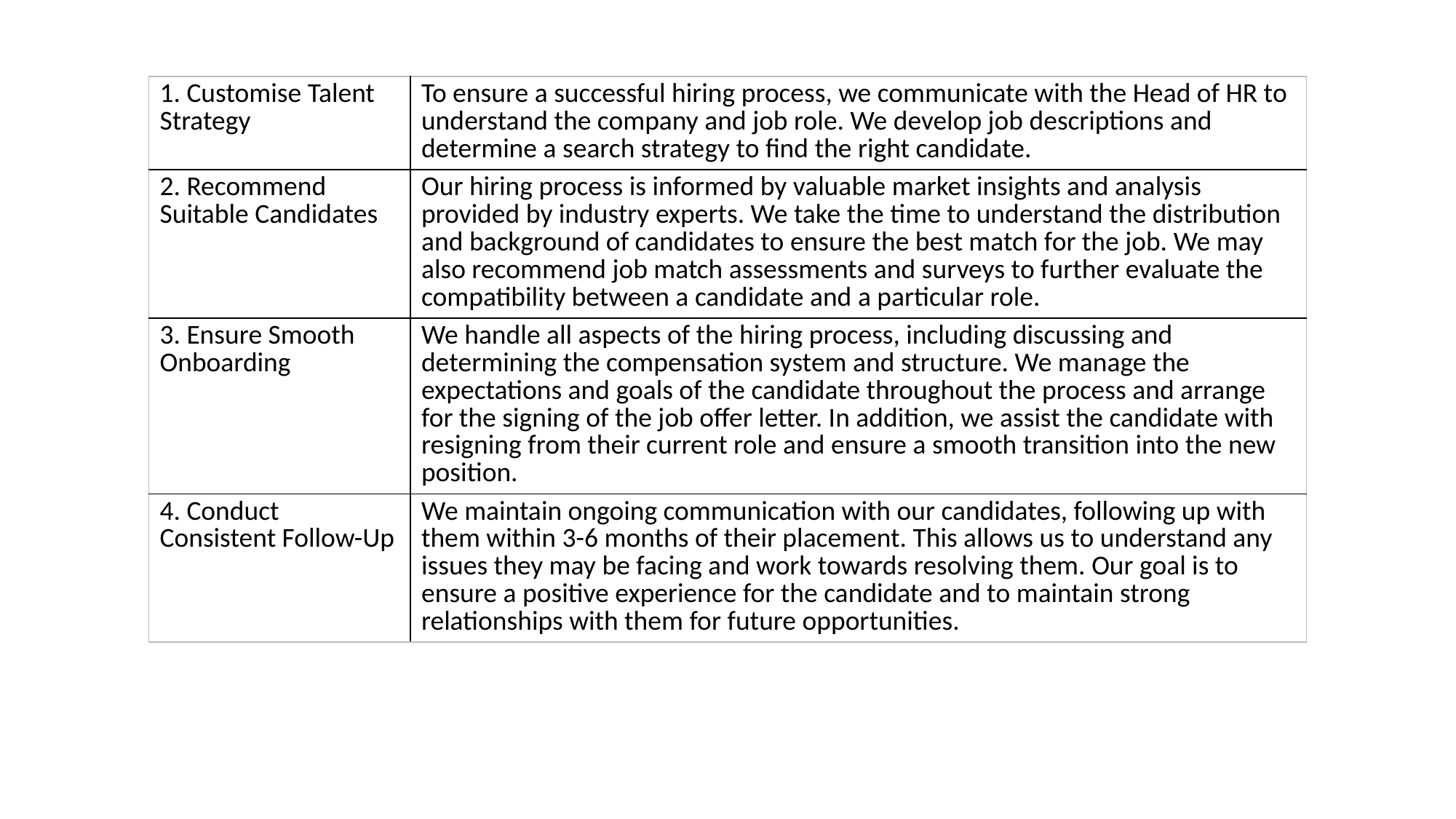

| 1. Customise Talent Strategy | To ensure a successful hiring process, we communicate with the Head of HR to understand the company and job role. We develop job descriptions and determine a search strategy to find the right candidate. |
| --- | --- |
| 2. Recommend Suitable Candidates | Our hiring process is informed by valuable market insights and analysis provided by industry experts. We take the time to understand the distribution and background of candidates to ensure the best match for the job. We may also recommend job match assessments and surveys to further evaluate the compatibility between a candidate and a particular role. |
| 3. Ensure Smooth Onboarding | We handle all aspects of the hiring process, including discussing and determining the compensation system and structure. We manage the expectations and goals of the candidate throughout the process and arrange for the signing of the job offer letter. In addition, we assist the candidate with resigning from their current role and ensure a smooth transition into the new position. |
| 4. Conduct Consistent Follow-Up | We maintain ongoing communication with our candidates, following up with them within 3-6 months of their placement. This allows us to understand any issues they may be facing and work towards resolving them. Our goal is to ensure a positive experience for the candidate and to maintain strong relationships with them for future opportunities. |